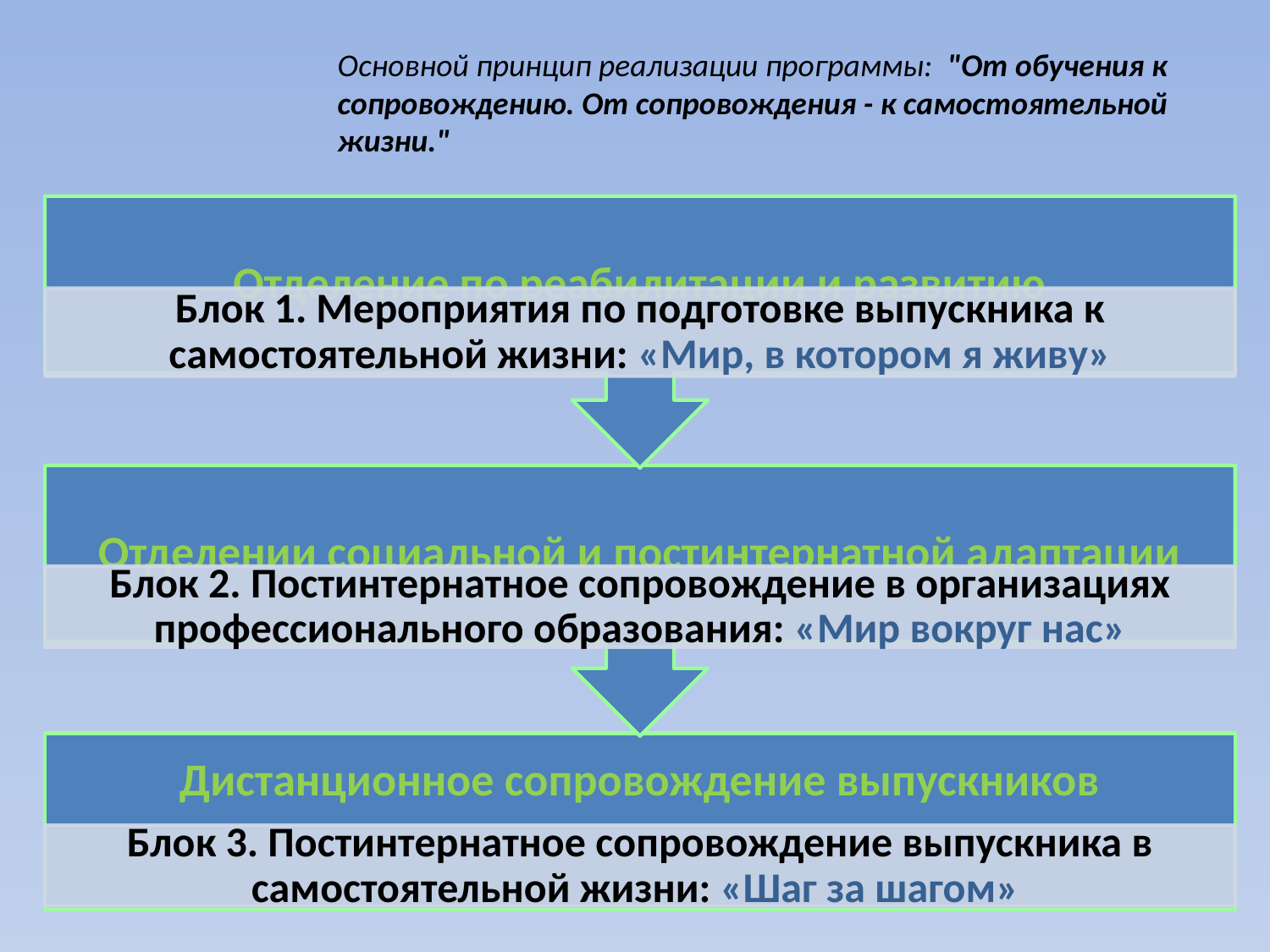

Основной принцип реализации программы:  "От обучения к сопровождению. От сопровождения - к самостоятельной жизни."
Дистанционное сопровождение выпускников
Блок 3. Постинтернатное сопровождение выпускника в самостоятельной жизни: «Шаг за шагом»
Отделении социальной и постинтернатной адаптации
Блок 2. Постинтернатное сопровождение в организациях профессионального образования: «Мир вокруг нас»
Отделение по реабилитации и развитию
Блок 1. Мероприятия по подготовке выпускника к самостоятельной жизни: «Мир, в котором я живу»